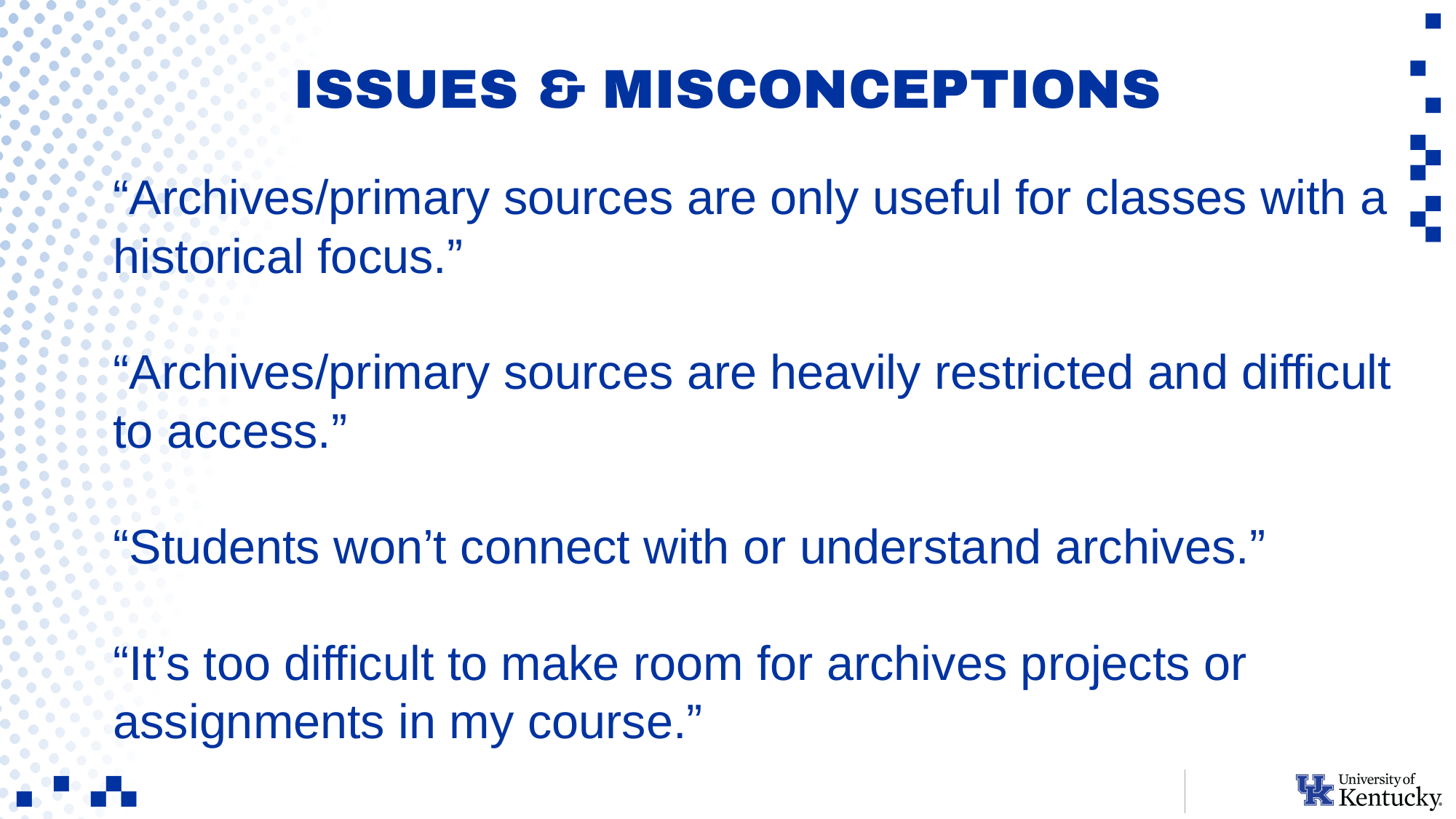

# Issues & misconceptions
“Archives/primary sources are only useful for classes with a historical focus.”

“Archives/primary sources are heavily restricted and difficult to access.”

“Students won’t connect with or understand archives.”

“It’s too difficult to make room for archives projects or assignments in my course.”